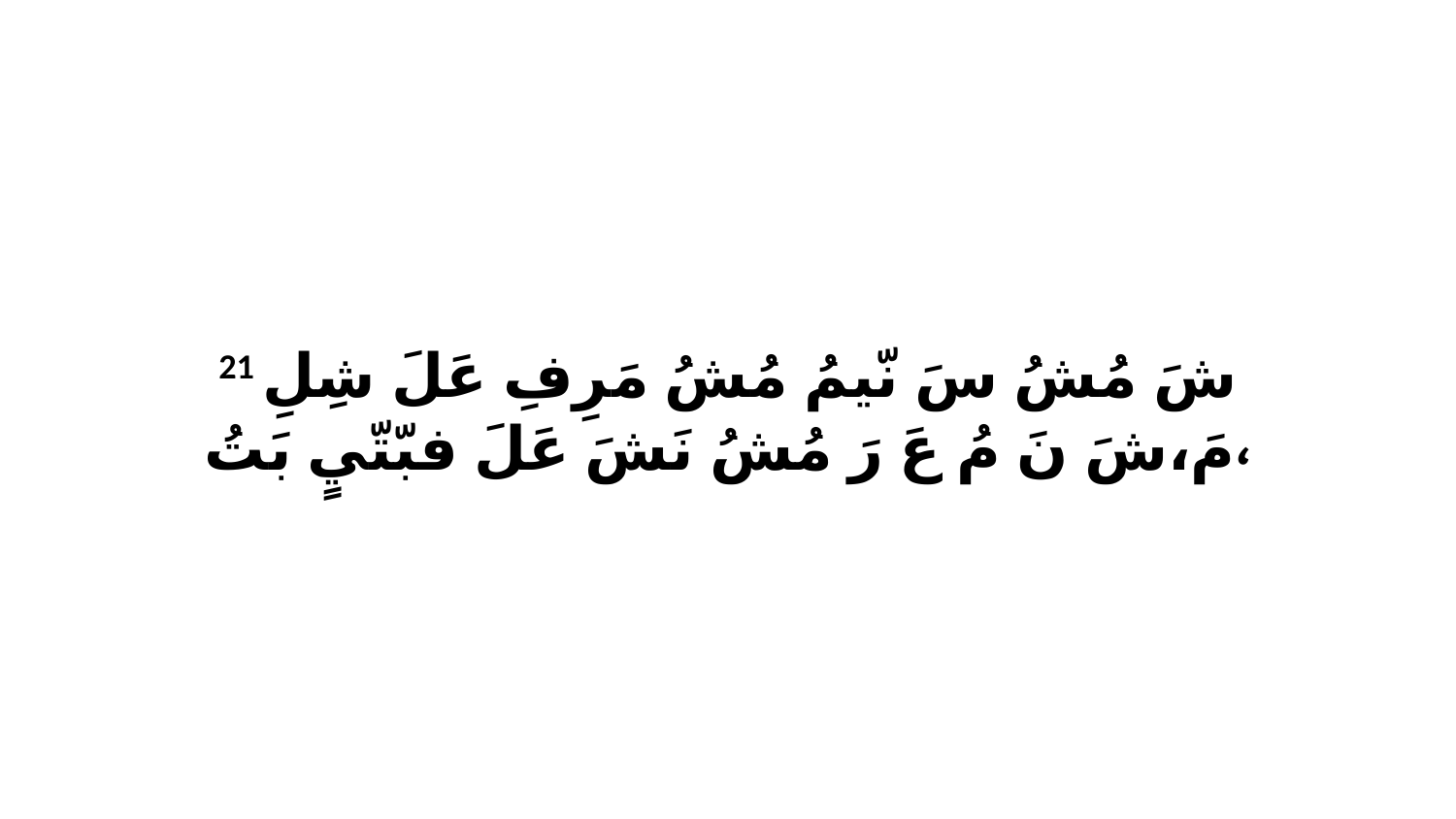

21 شَ مُشُ سَ نّيمُ مُشُ مَرِفِ عَلَ شِلِ مَ،شَ نَ مُ عَ رَ مُشُ نَشَ عَلَ فبّتّيٍ بَتُ،